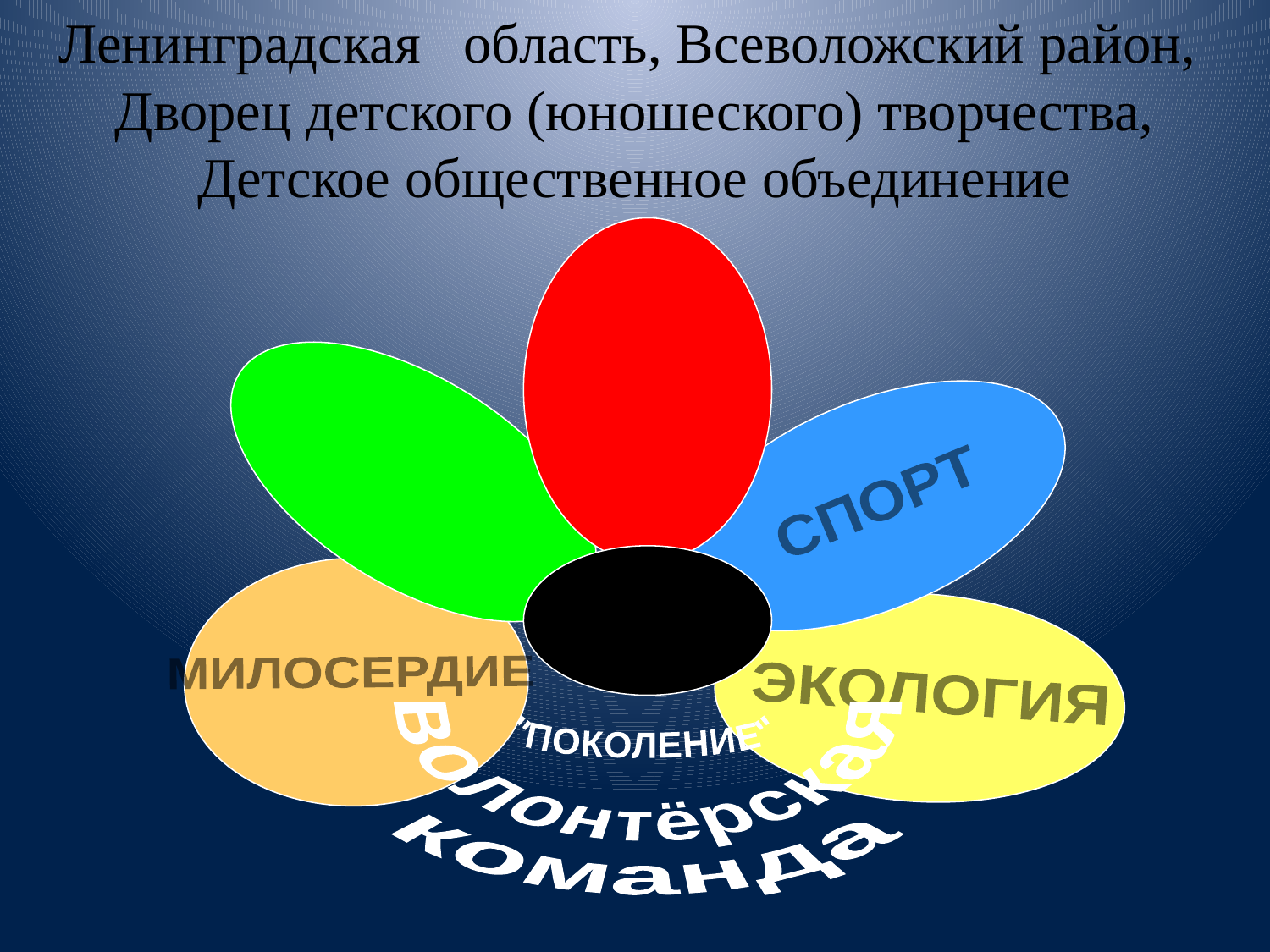

Ленинградская   область, Всеволожский район,
Дворец детского (юношеского) творчества,
Детское общественное объединение

АГИТАЦИЯ

ТВОРЧЕСТВО

СПОРТ
волонтёрская
команда

ЗОЖ

МИЛОСЕРДИЕ

ЭКОЛОГИЯ
"ПОКОЛЕНИЕ"